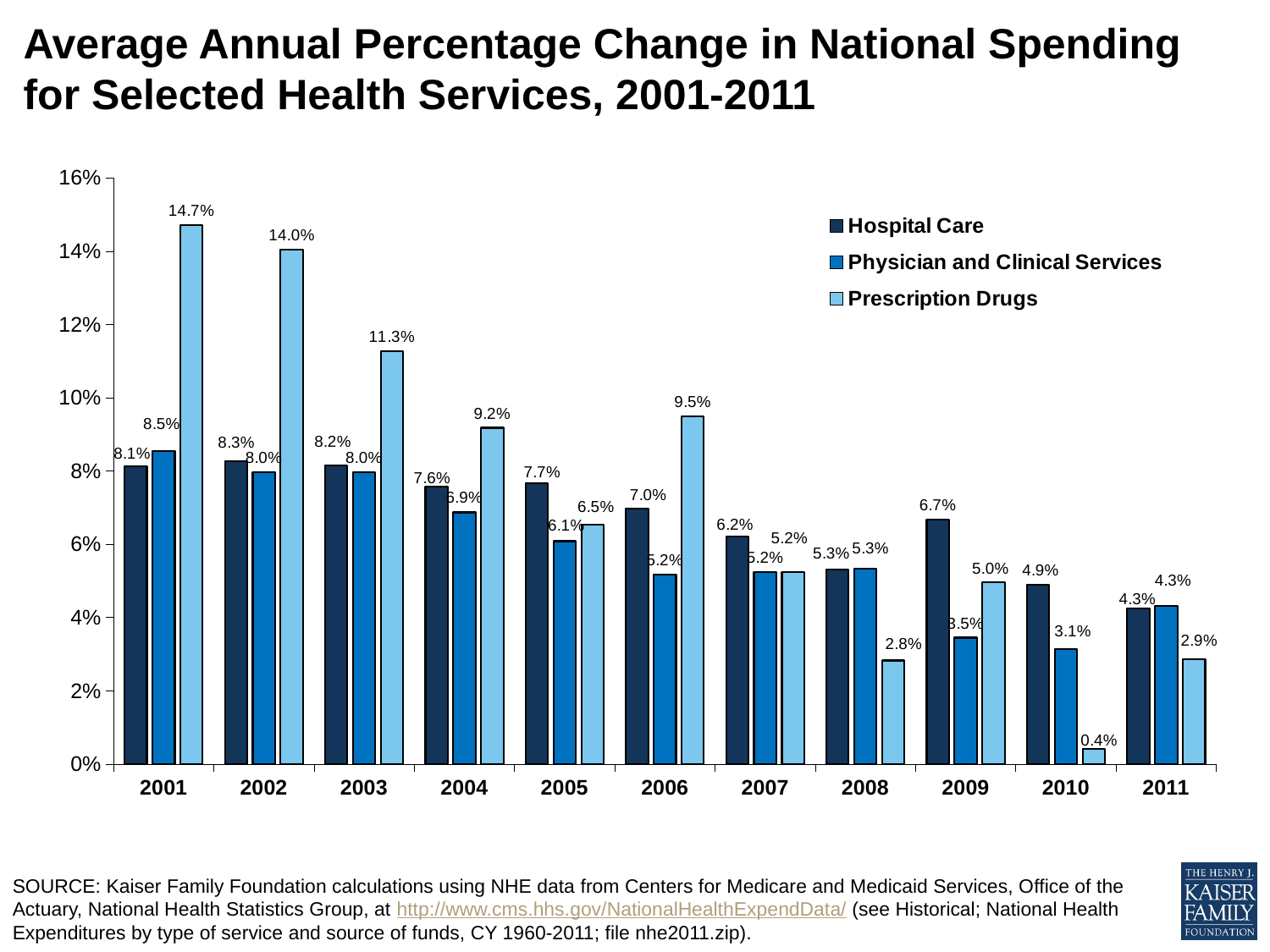

# Average Annual Percentage Change in National Spending for Selected Health Services, 2001-2011

### Chart

| Category | Hospital Care | Physician and Clinical Services | Prescription Drugs |
|---|---|---|---|
| 2001 | 0.08140668205260257 | 0.08537855686689746 | 0.1471892267478411 |
| 2002 | 0.08260896657008451 | 0.07960952248223087 | 0.14042513303433668 |
| 2003 | 0.08157392199868854 | 0.07961566671556403 | 0.11275851821877704 |
| 2004 | 0.07573698644716567 | 0.06869807900822583 | 0.09182647234296434 |
| 2005 | 0.07659894737400026 | 0.060854330518451856 | 0.06537917109015591 |
| 2006 | 0.06982961063001239 | 0.05174509047241244 | 0.09484219833039437 |
| 2007 | 0.062208457773257786 | 0.052414953040997136 | 0.05245499364222457 |
| 2008 | 0.053022776240620635 | 0.053407855586786956 | 0.02828413002560495 |
| 2009 | 0.06673953260659386 | 0.034511325956061184 | 0.049574545274649155 |
| 2010 | 0.04887003942873968 | 0.03142654455057956 | 0.004194996641645945 |
| 2011 | 0.0425053899320115 | 0.04309587478711189 | 0.028694696409642607 |
SOURCE: Kaiser Family Foundation calculations using NHE data from Centers for Medicare and Medicaid Services, Office of the Actuary, National Health Statistics Group, at http://www.cms.hhs.gov/NationalHealthExpendData/ (see Historical; National Health Expenditures by type of service and source of funds, CY 1960-2011; file nhe2011.zip).